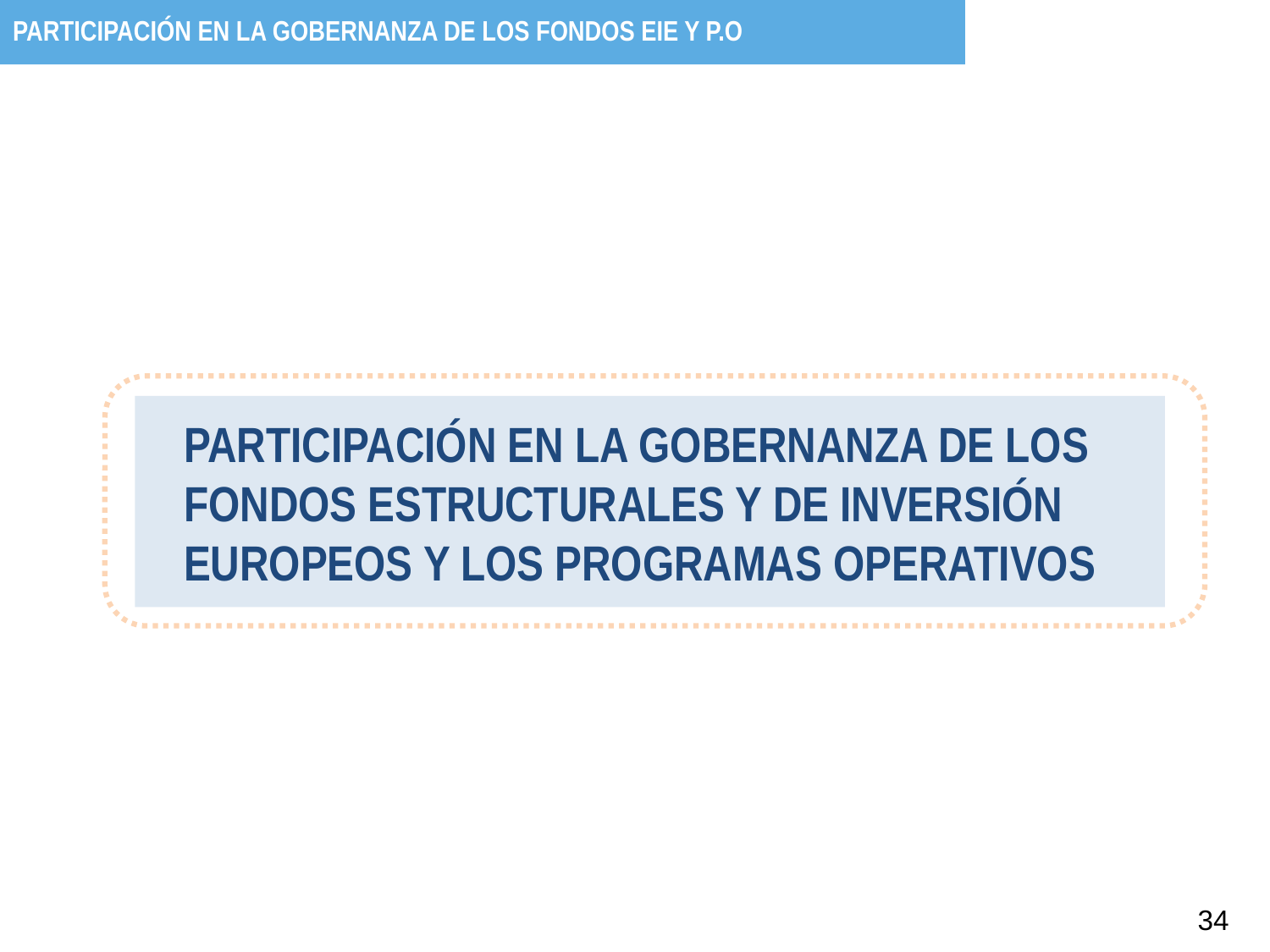

PARTICIPACIÓN EN LA GOBERNANZA DE LOS FONDOS EIE Y P.O

Participación en la Gobernanza de los Fondos Estructurales y de Inversión Europeos y los Programas Operativos
34